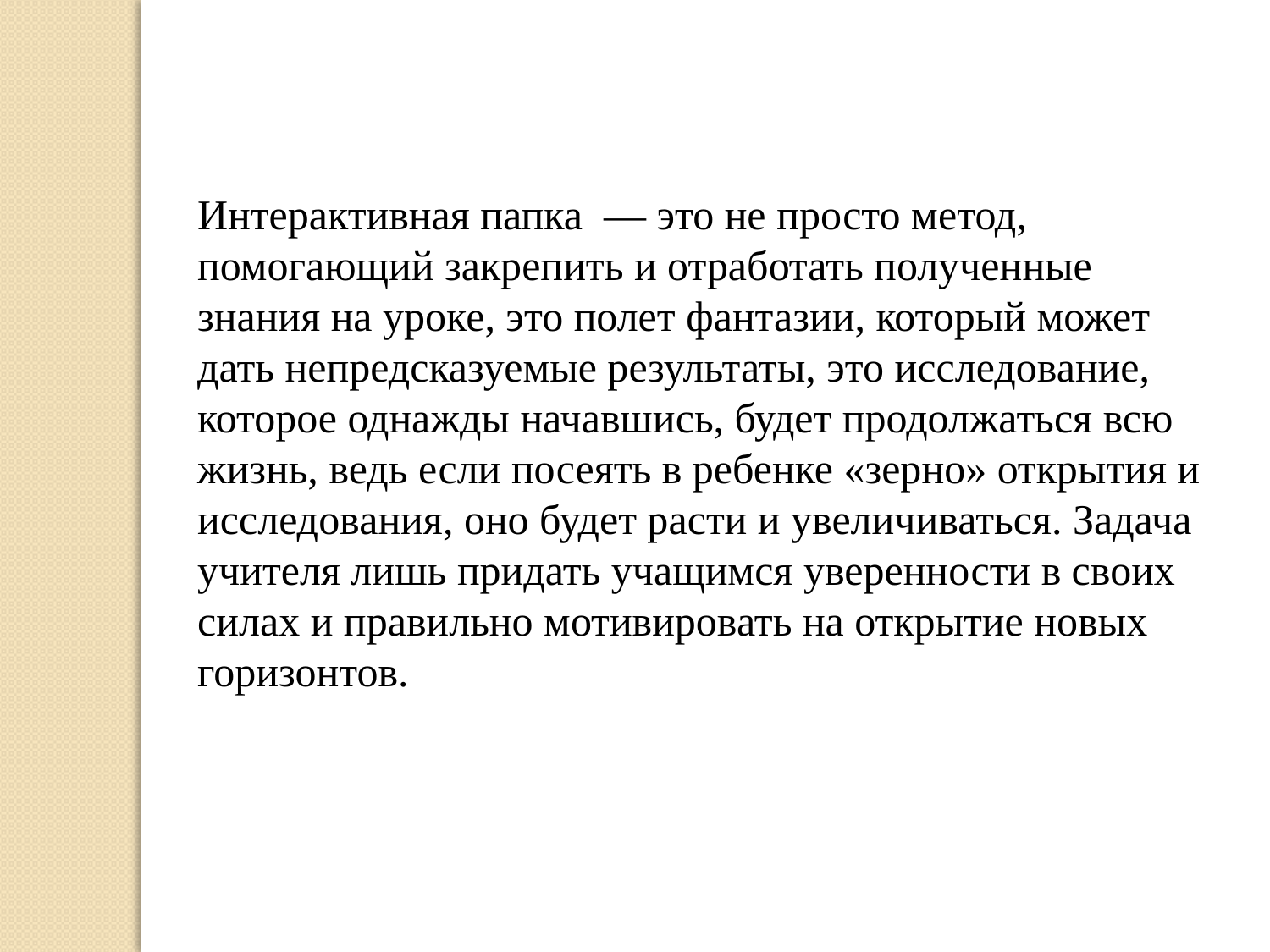

Интерактивная папка  — это не просто метод, помогающий закрепить и отработать полученные знания на уроке, это полет фантазии, который может дать непредсказуемые результаты, это исследование, которое однажды начавшись, будет продолжаться всю жизнь, ведь если посеять в ребенке «зерно» открытия и исследования, оно будет расти и увеличиваться. Задача учителя лишь придать учащимся уверенности в своих силах и правильно мотивировать на открытие новых горизонтов.